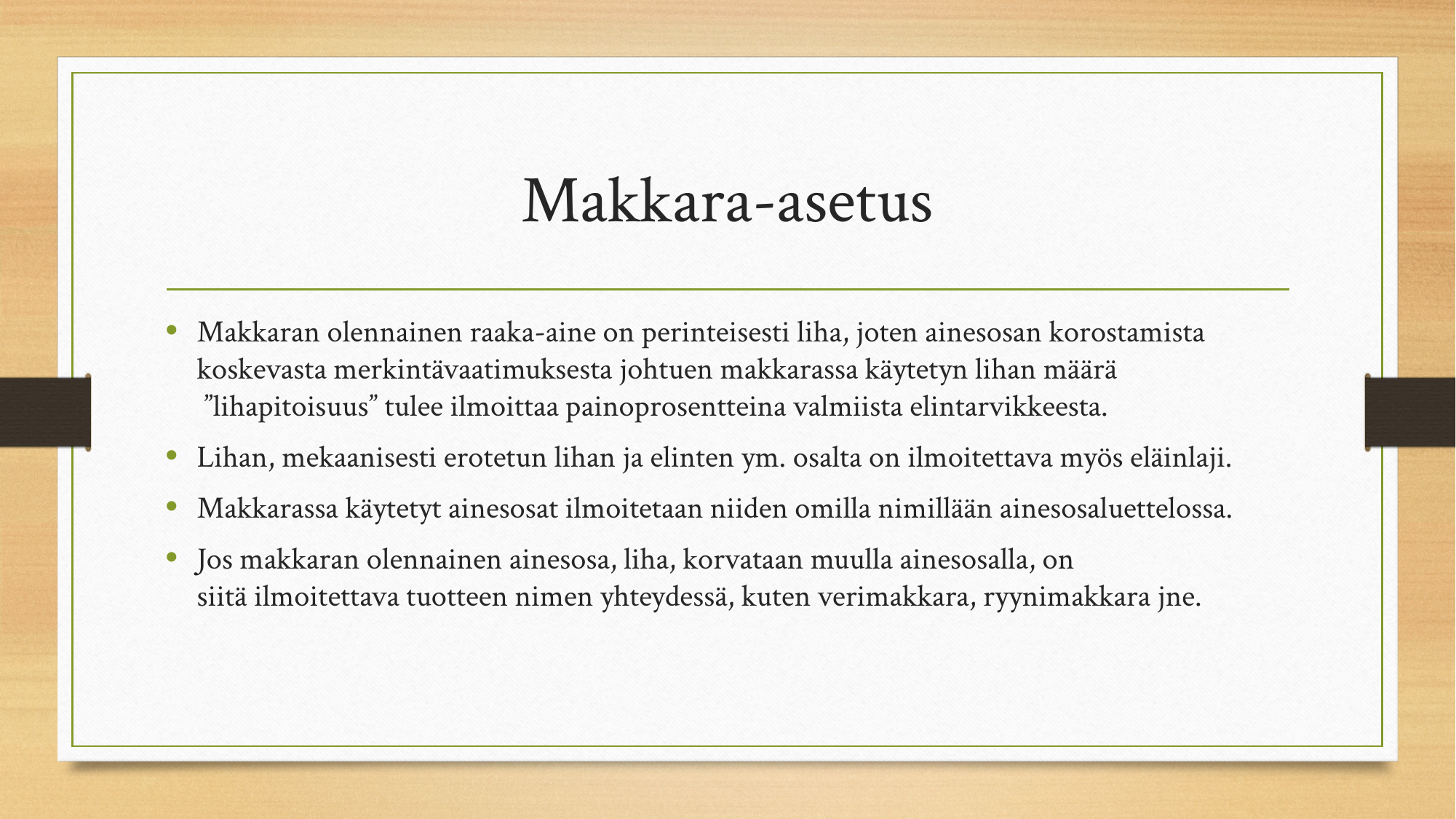

# Makkara-asetus
Makkaran olennainen raaka-aine on perinteisesti liha, joten ainesosan korostamista
koskevasta merkintävaatimuksesta johtuen makkarassa käytetyn lihan määrä
 ”lihapitoisuus” tulee ilmoittaa painoprosentteina valmiista elintarvikkeesta.
Lihan, mekaanisesti erotetun lihan ja elinten ym. osalta on ilmoitettava myös eläinlaji.
Makkarassa käytetyt ainesosat ilmoitetaan niiden omilla nimillään ainesosaluettelossa.
Jos makkaran olennainen ainesosa, liha, korvataan muulla ainesosalla, on siitä ilmoitettava tuotteen nimen yhteydessä, kuten verimakkara, ryynimakkara jne.